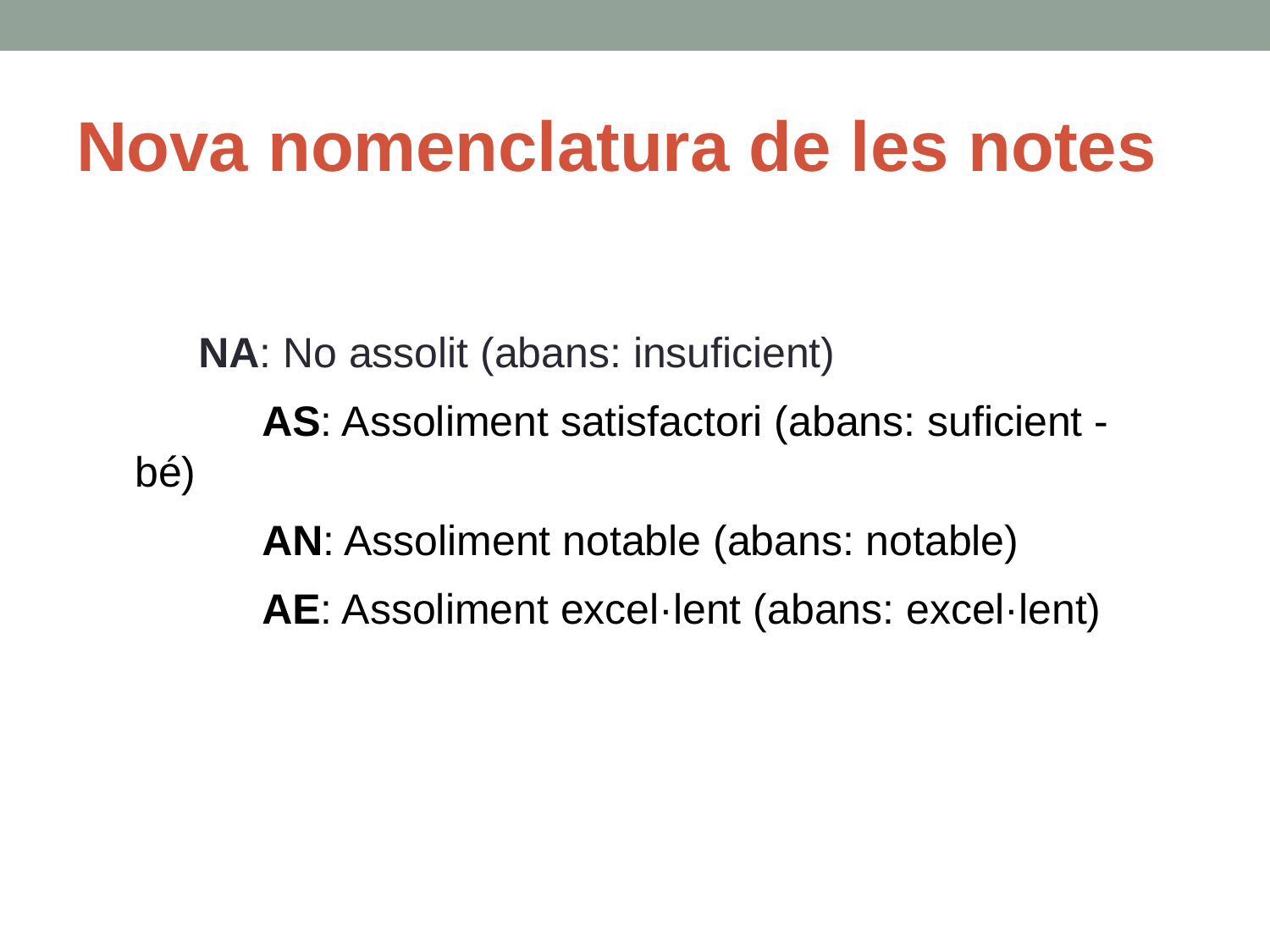

# Nova nomenclatura de les notes
NA: No assolit (abans: insuficient)
	AS: Assoliment satisfactori (abans: suficient - bé)
	AN: Assoliment notable (abans: notable)
	AE: Assoliment excel·lent (abans: excel·lent)